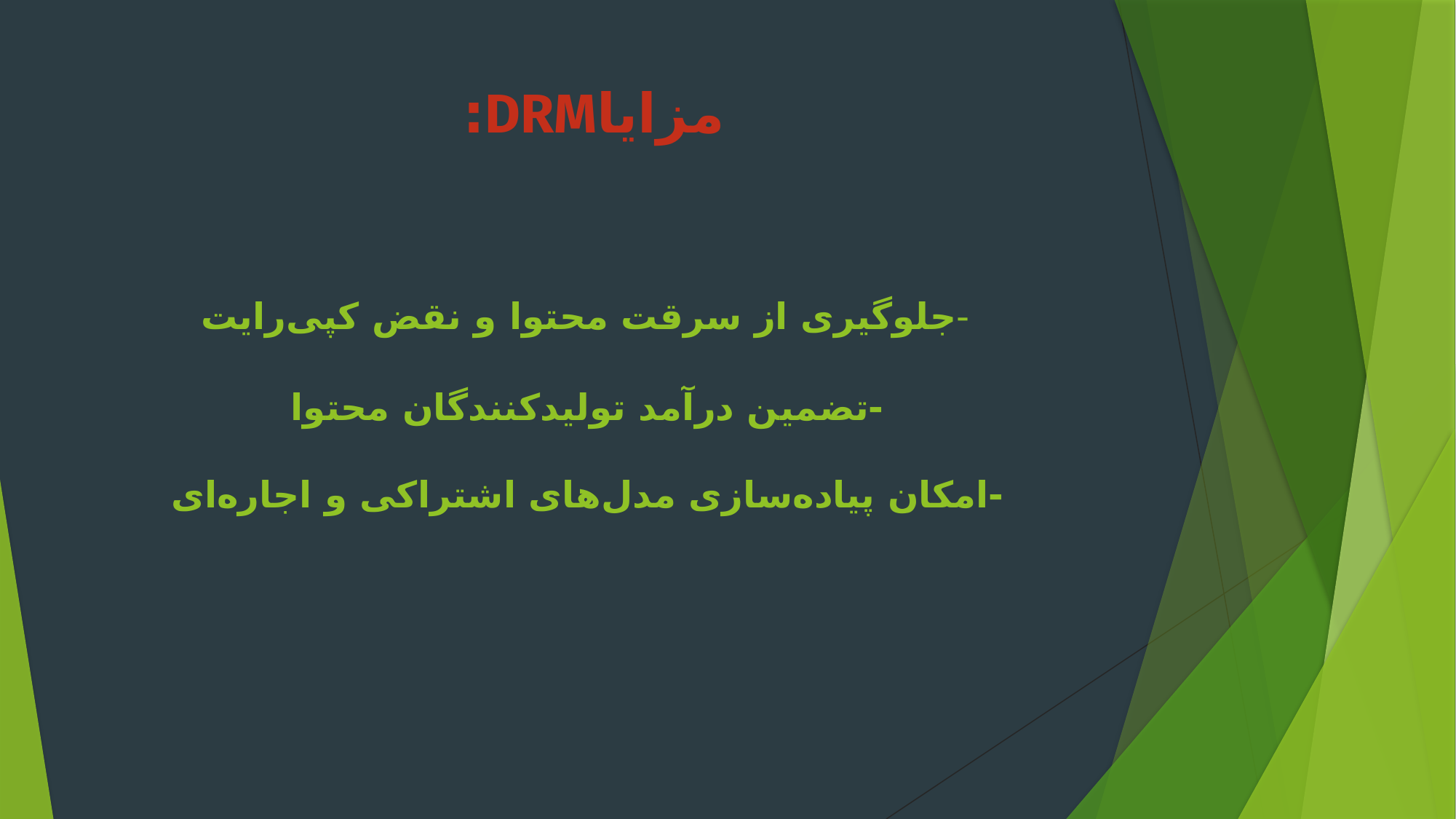

# مزایاDRM: -جلوگیری از سرقت محتوا و نقض کپی‌رایت -تضمین درآمد تولیدکنندگان محتوا -امکان پیاده‌سازی مدل‌های اشتراکی و اجاره‌ای